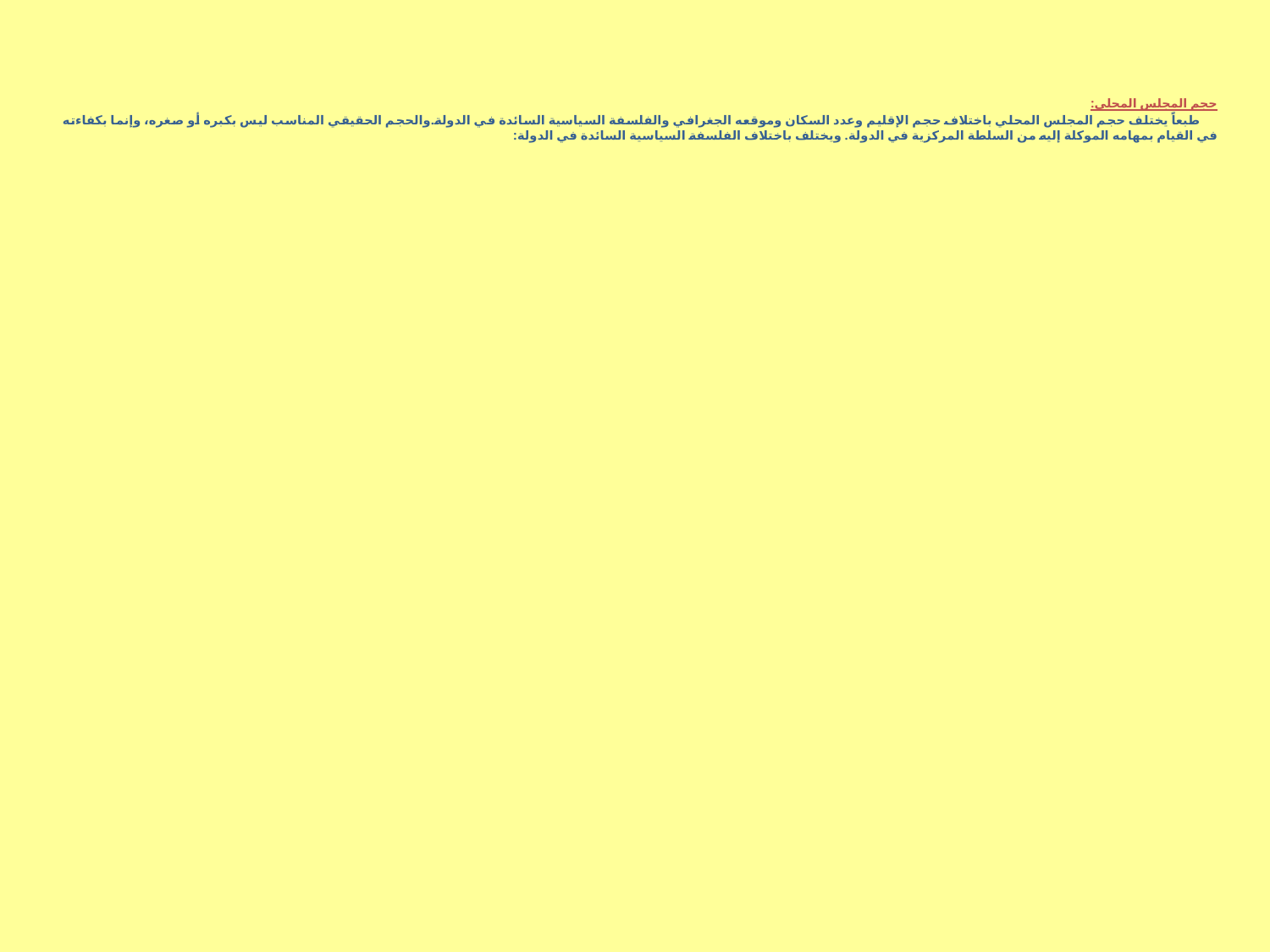

حجم المجلس المحلي:
      طبعاً يختلف حجم المجلس المحلي باختلاف حجم الإقليم وعدد السكان وموقعه الجغرافي والفلسفة السياسية السائدة في الدولة.والحجم الحقيقي المناسب ليس بكبره أو صغره، وإنما بكفاءته في القيام بمهامه الموكلة إليه من السلطة المركزية في الدولة. ويختلف باختلاف الفلسفة السياسية السائدة في الدولة: